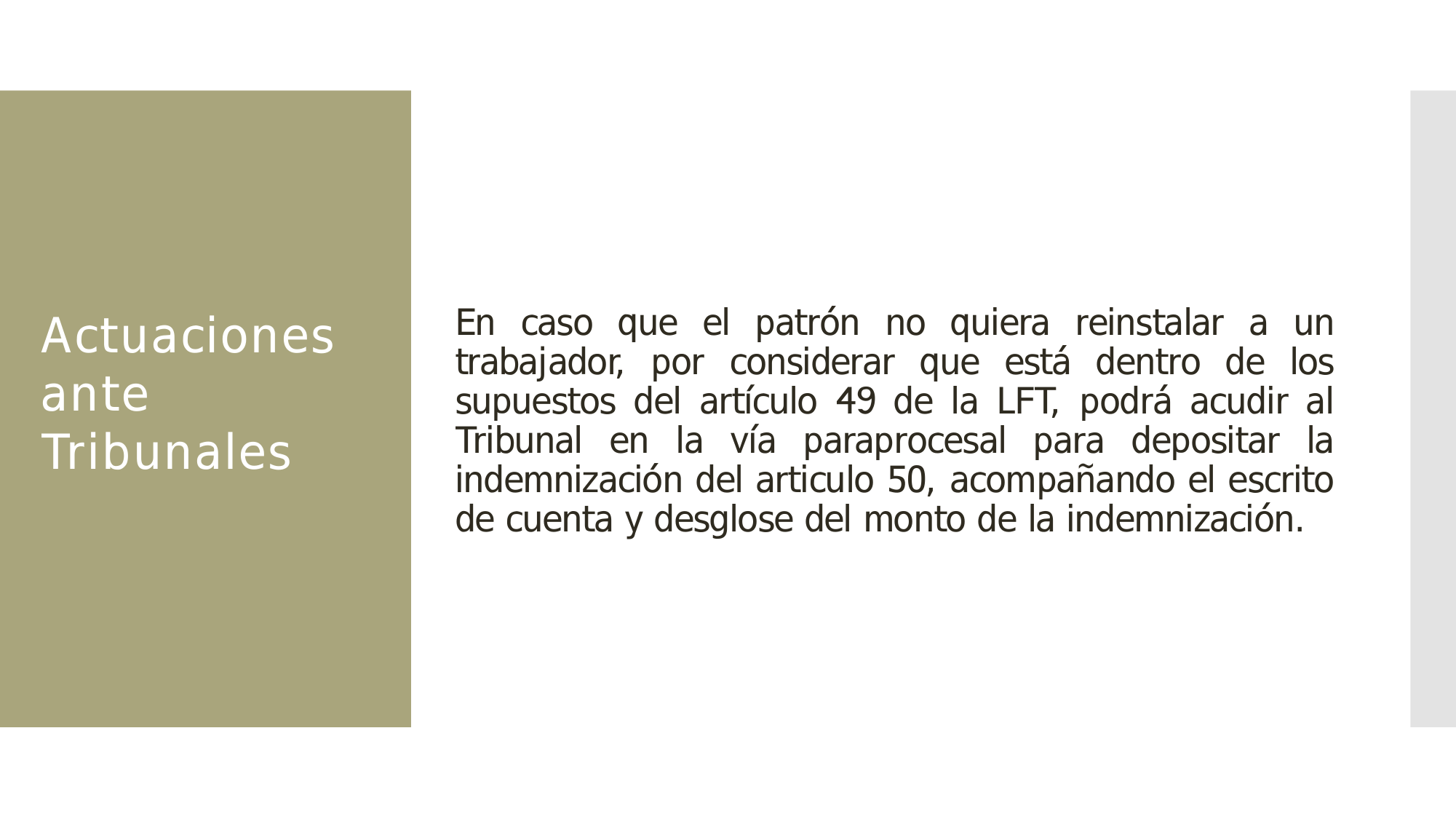

En caso que el patrón no quiera reinstalar a un trabajador, por considerar que está dentro de los supuestos del artículo 49 de la LFT, podrá acudir al Tribunal en la vía paraprocesal para depositar la indemnización del articulo 50, acompañando el escrito de cuenta y desglose del monto de la indemnización.
Actuaciones ante Tribunales